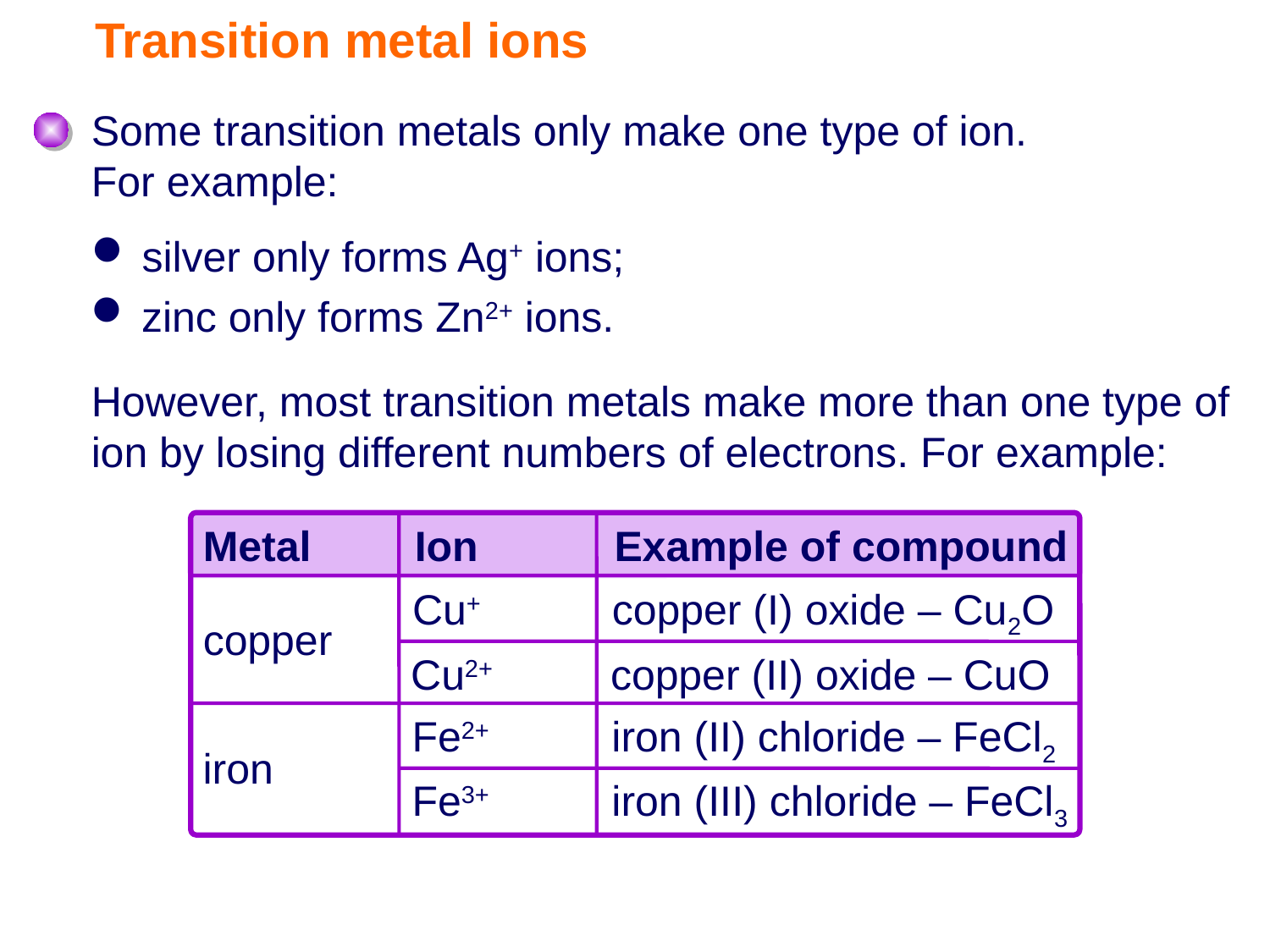

# Transition metal ions
Some transition metals only make one type of ion.
For example:

silver only forms Ag+ ions;
zinc only forms Zn2+ ions.
However, most transition metals make more than one type of ion by losing different numbers of electrons. For example:

Metal	Ion	Example of compound
Cu+	copper (I) oxide – Cu2O
copper
Cu2+	copper (II) oxide – CuO
Fe2+	iron (II) chloride – FeCl2
iron
Fe3+	iron (III) chloride – FeCl3